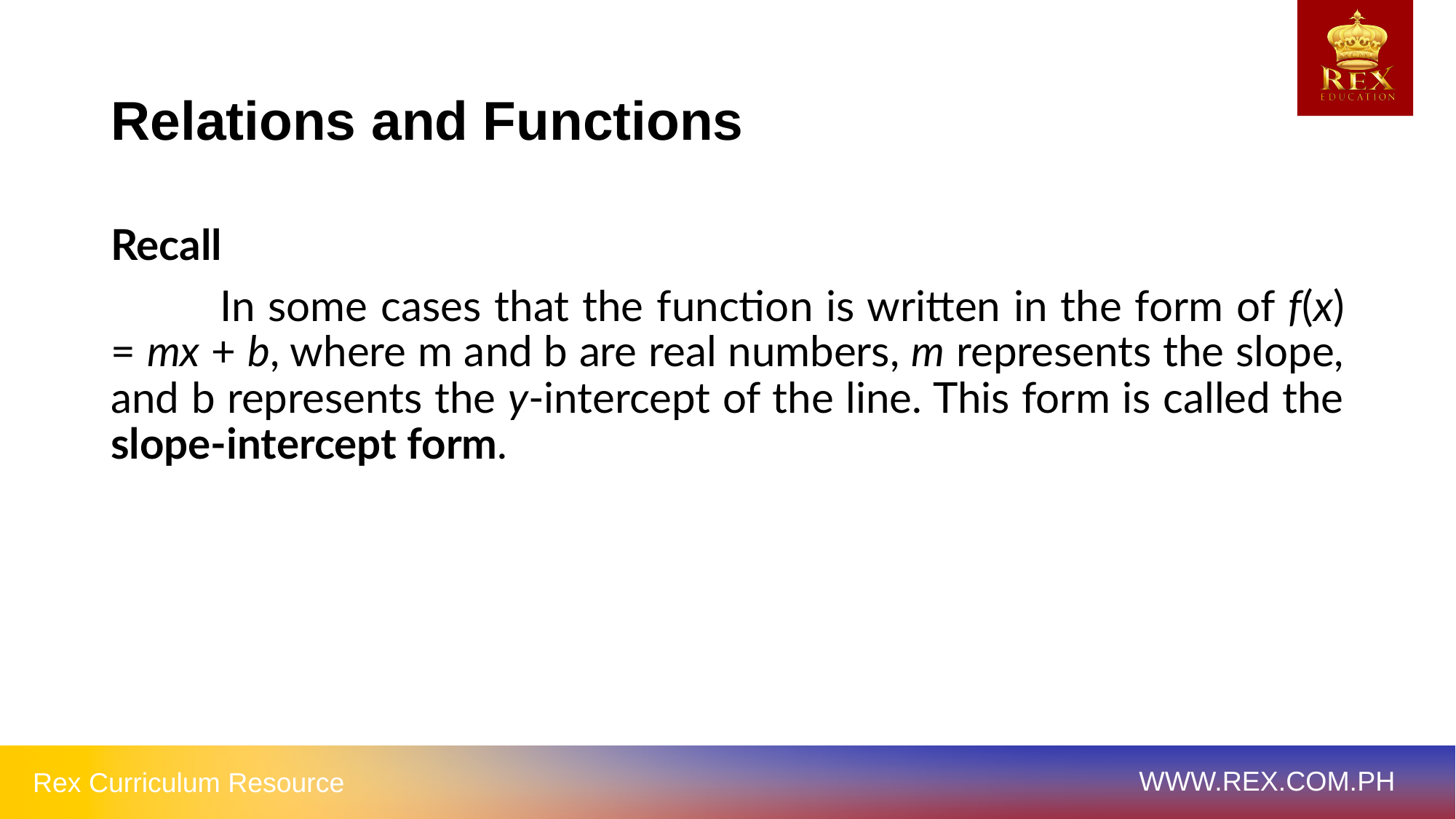

# Relations and Functions
Recall
	In some cases that the function is written in the form of f(x) = mx + b, where m and b are real numbers, m represents the slope, and b represents the y-intercept of the line. This form is called the slope-intercept form.